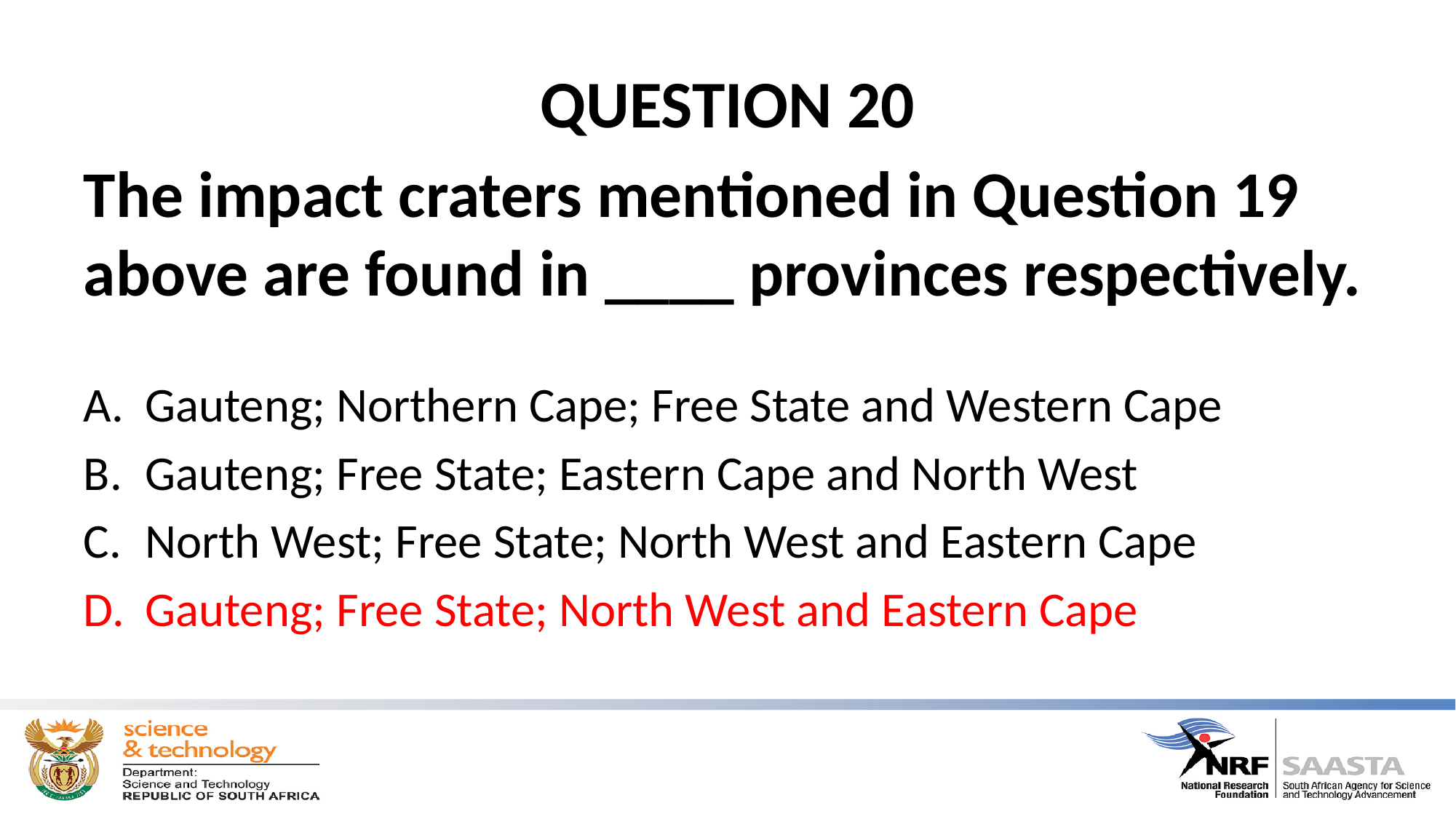

# QUESTION 20
The impact craters mentioned in Question 19 above are found in ____ provinces respectively.

Gauteng; Northern Cape; Free State and Western Cape
Gauteng; Free State; Eastern Cape and North West
North West; Free State; North West and Eastern Cape
Gauteng; Free State; North West and Eastern Cape